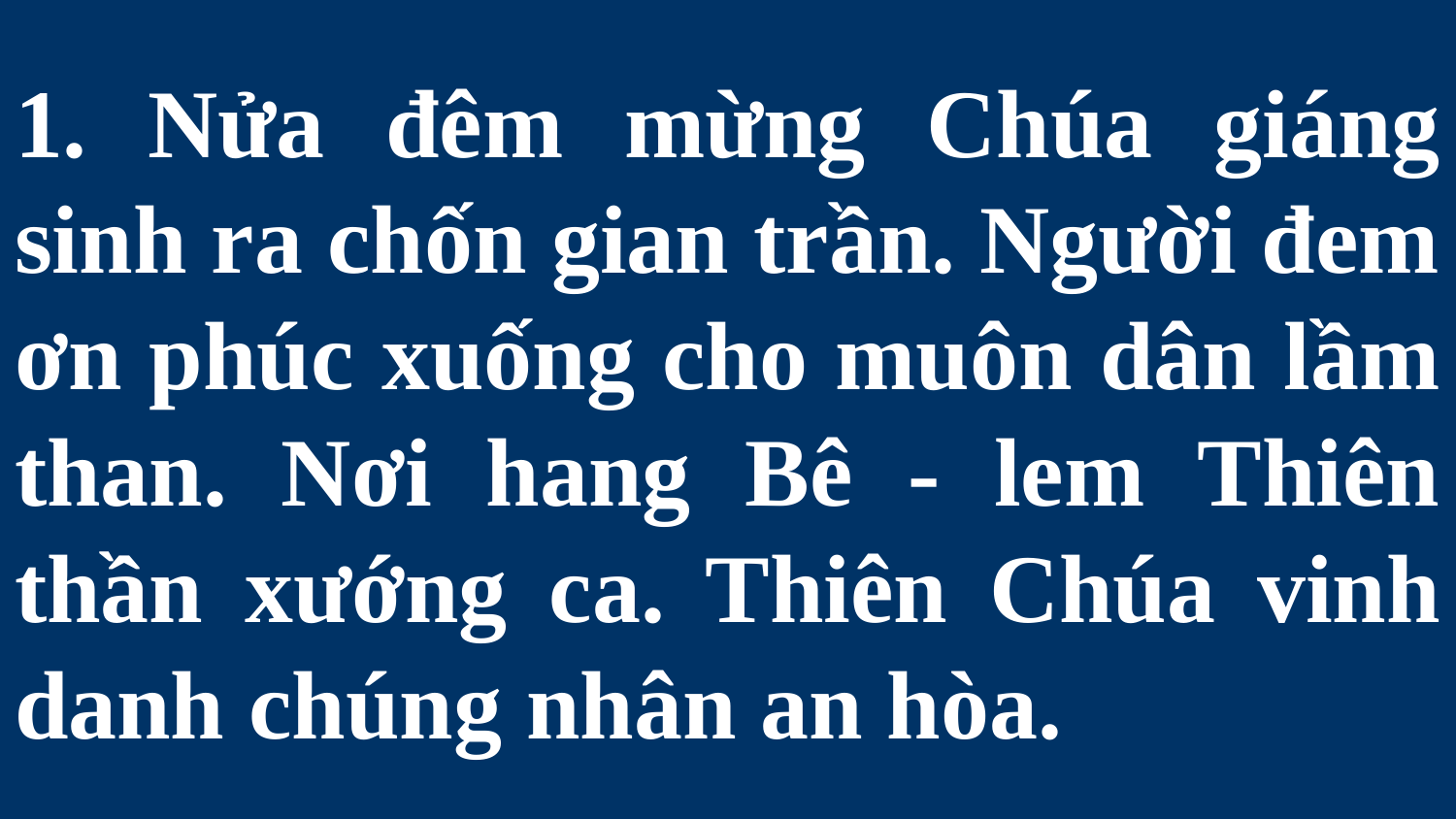

# 1. Nửa đêm mừng Chúa giáng sinh ra chốn gian trần. Người đem ơn phúc xuống cho muôn dân lầm than. Nơi hang Bê - lem Thiên thần xướng ca. Thiên Chúa vinh danh chúng nhân an hòa.